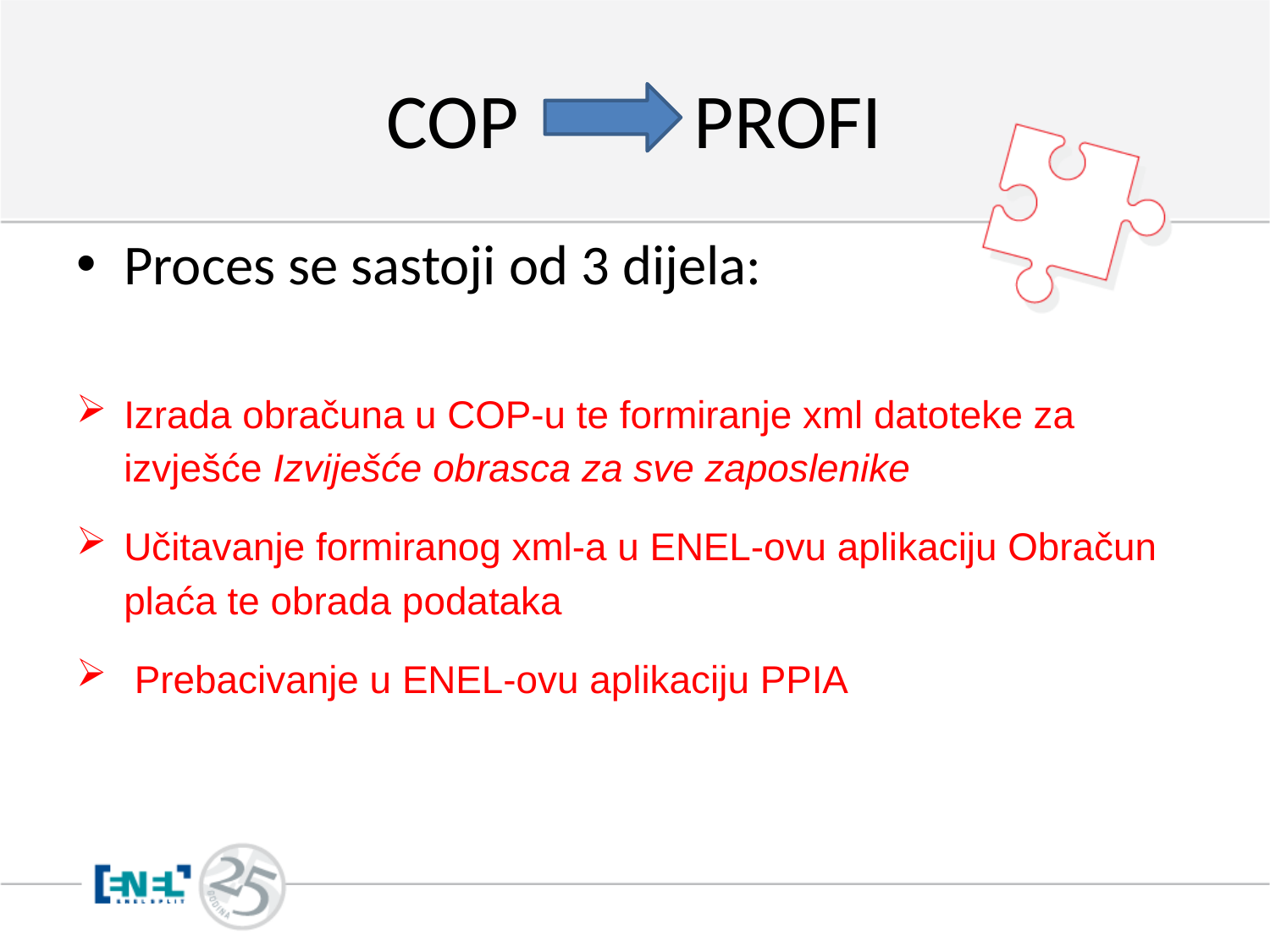

# COP          PROFI

Proces se sastoji od 3 dijela:

Izrada obračuna u COP-u te formiranje xml datoteke za izvješće Izviješće obrasca za sve zaposlenike
Učitavanje formiranog xml-a u ENEL-ovu aplikaciju Obračun plaća te obrada podataka
 Prebacivanje u ENEL-ovu aplikaciju PPIA